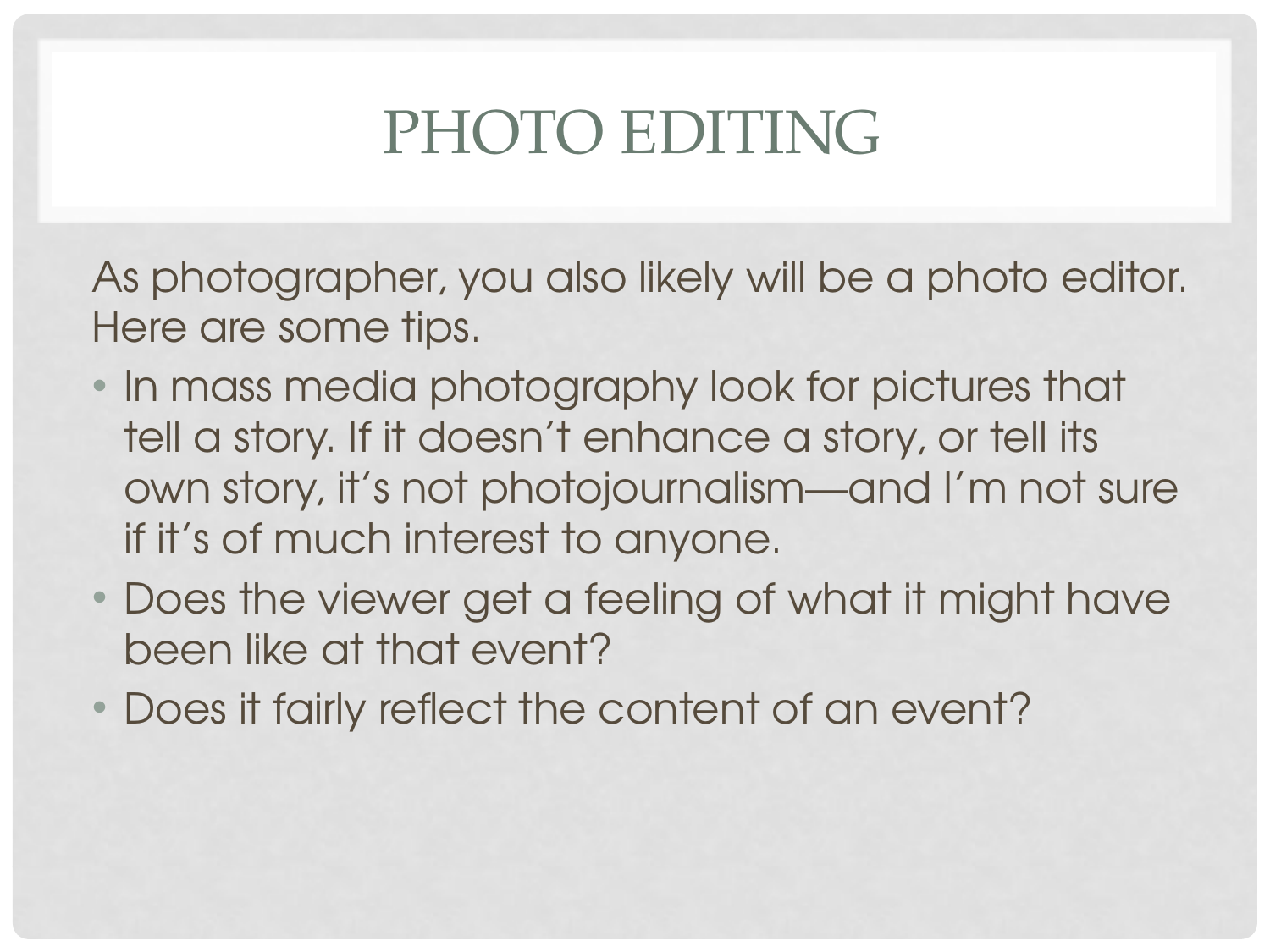

# Photo editing
As photographer, you also likely will be a photo editor. Here are some tips.
In mass media photography look for pictures that tell a story. If it doesn’t enhance a story, or tell its own story, it’s not photojournalism—and I’m not sure if it’s of much interest to anyone.
Does the viewer get a feeling of what it might have been like at that event?
Does it fairly reflect the content of an event?